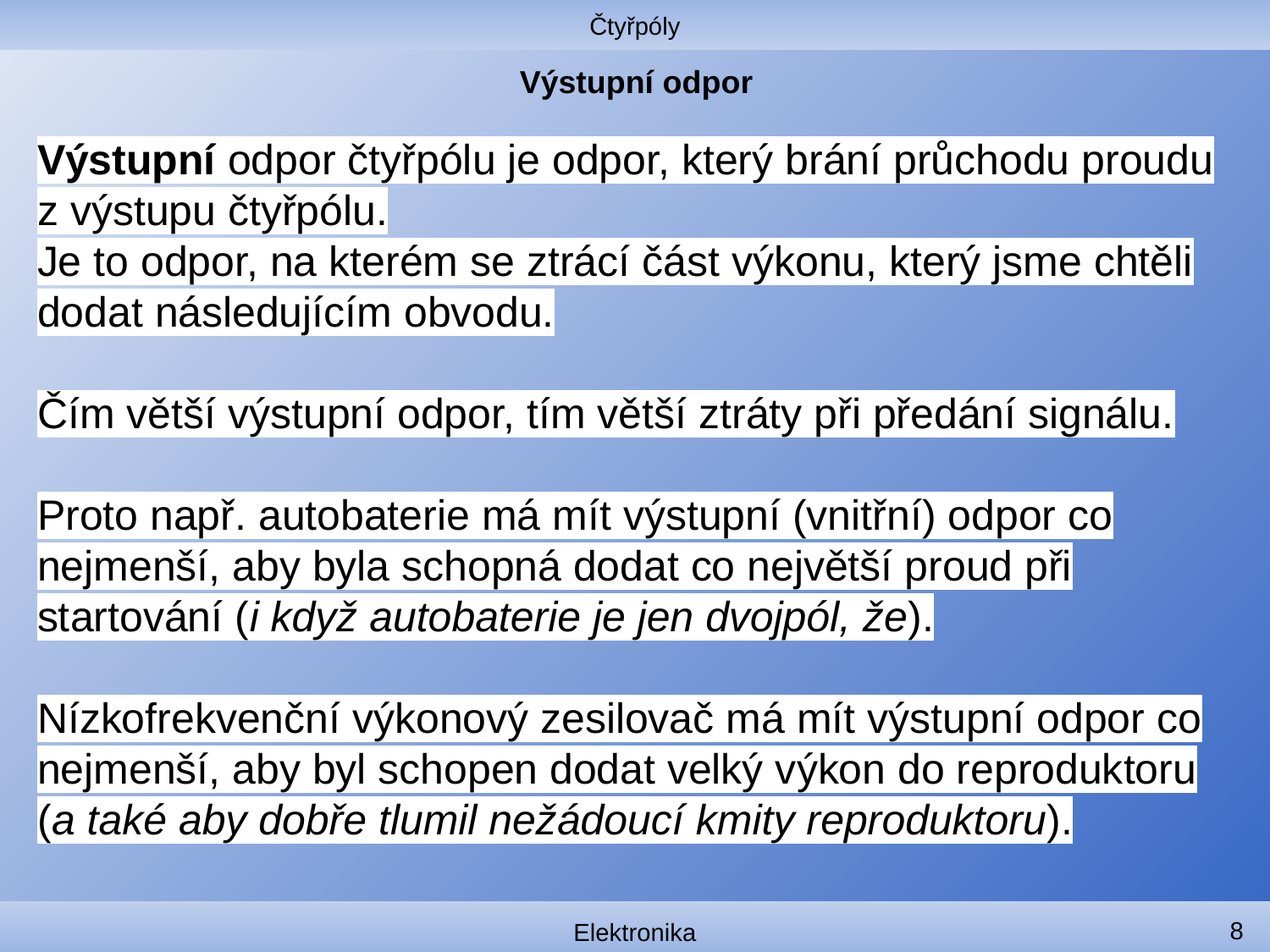

Čtyřpóly
# Výstupní odpor
Výstupní odpor čtyřpólu je odpor, který brání průchodu proudu z výstupu čtyřpólu.
Je to odpor, na kterém se ztrácí část výkonu, který jsme chtěli dodat následujícím obvodu.

Čím větší výstupní odpor, tím větší ztráty při předání signálu.

Proto např. autobaterie má mít výstupní (vnitřní) odpor co nejmenší, aby byla schopná dodat co největší proud při startování (i když autobaterie je jen dvojpól, že).

Nízkofrekvenční výkonový zesilovač má mít výstupní odpor co nejmenší, aby byl schopen dodat velký výkon do reproduktoru (a také aby dobře tlumil nežádoucí kmity reproduktoru).
8
Elektronika